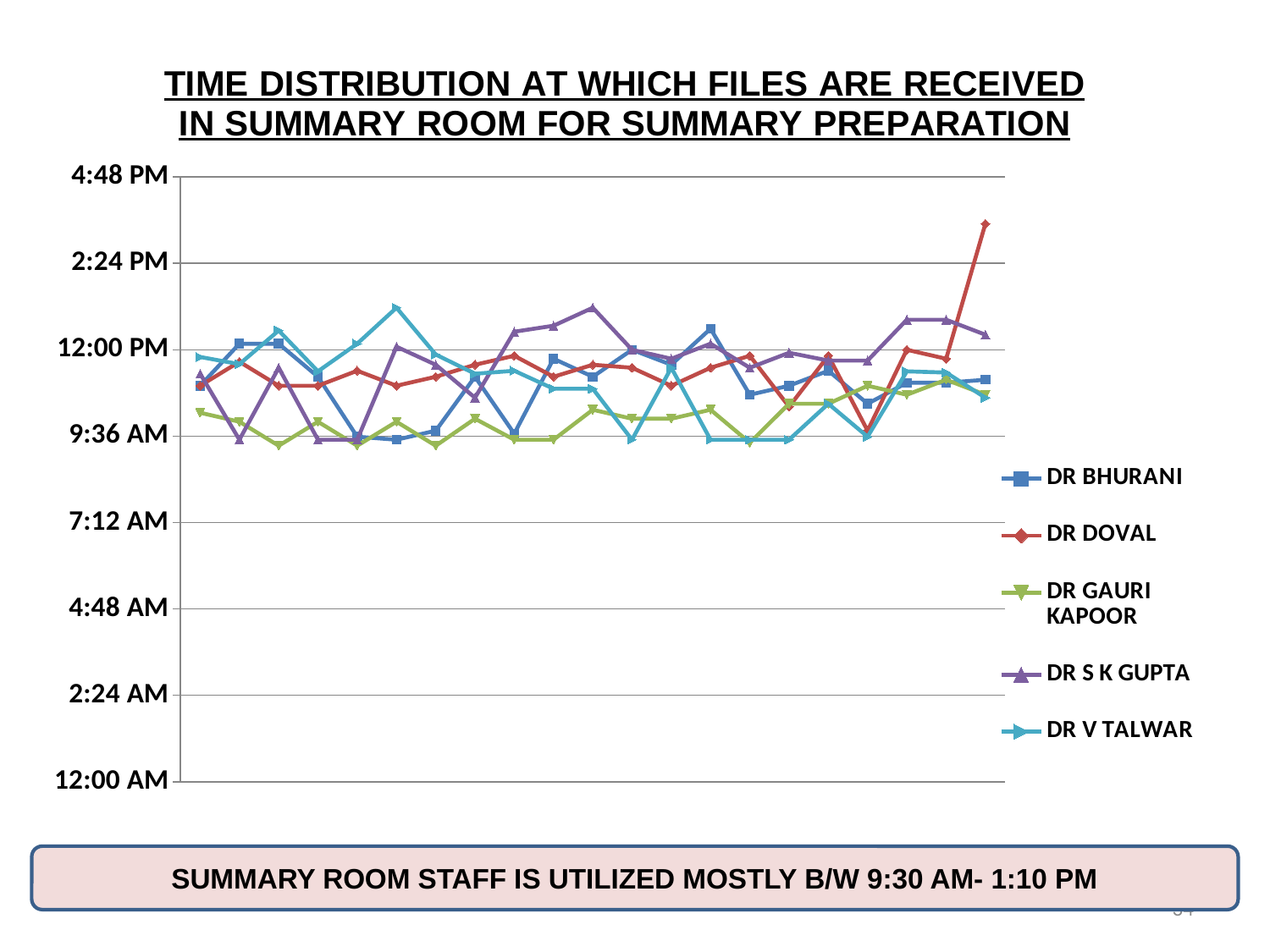

### Chart: TIME DISTRIBUTION AT WHICH FILES ARE RECEIVED IN SUMMARY ROOM FOR SUMMARY PREPARATION

| Category | DR BHURANI | DR DOVAL | DR GAURI KAPOOR | DR S K GUPTA | DR V TALWAR |
|---|---|---|---|---|---|
SUMMARY ROOM STAFF IS UTILIZED MOSTLY B/W 9:30 AM- 1:10 PM
34